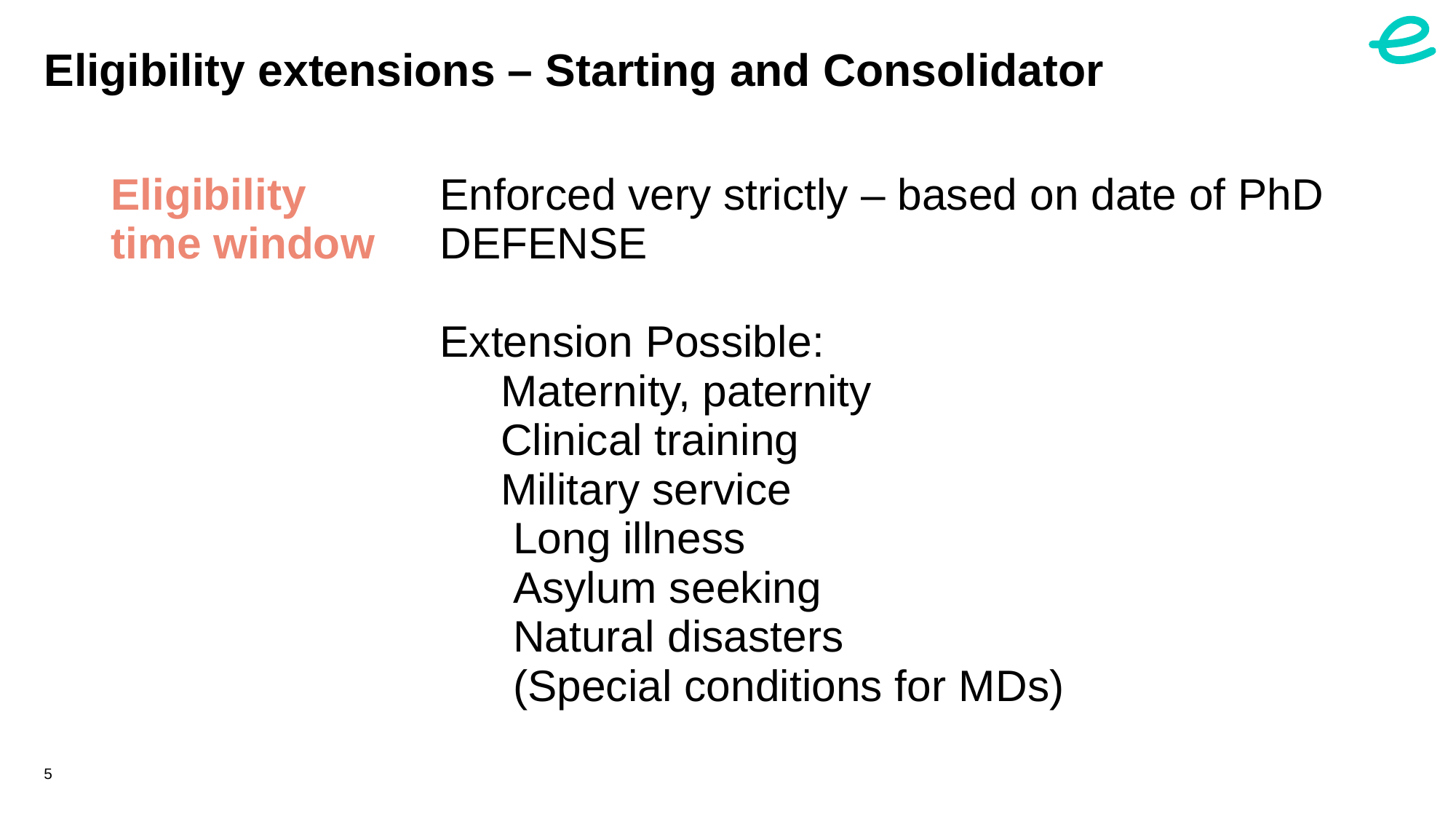

# Eligibility extensions – Starting and Consolidator
| Eligibility time window | Enforced very strictly – based on date of PhD DEFENSE Extension Possible: Maternity, paternity Clinical training Military service Long illness Asylum seeking Natural disasters (Special conditions for MDs) |
| --- | --- |
5